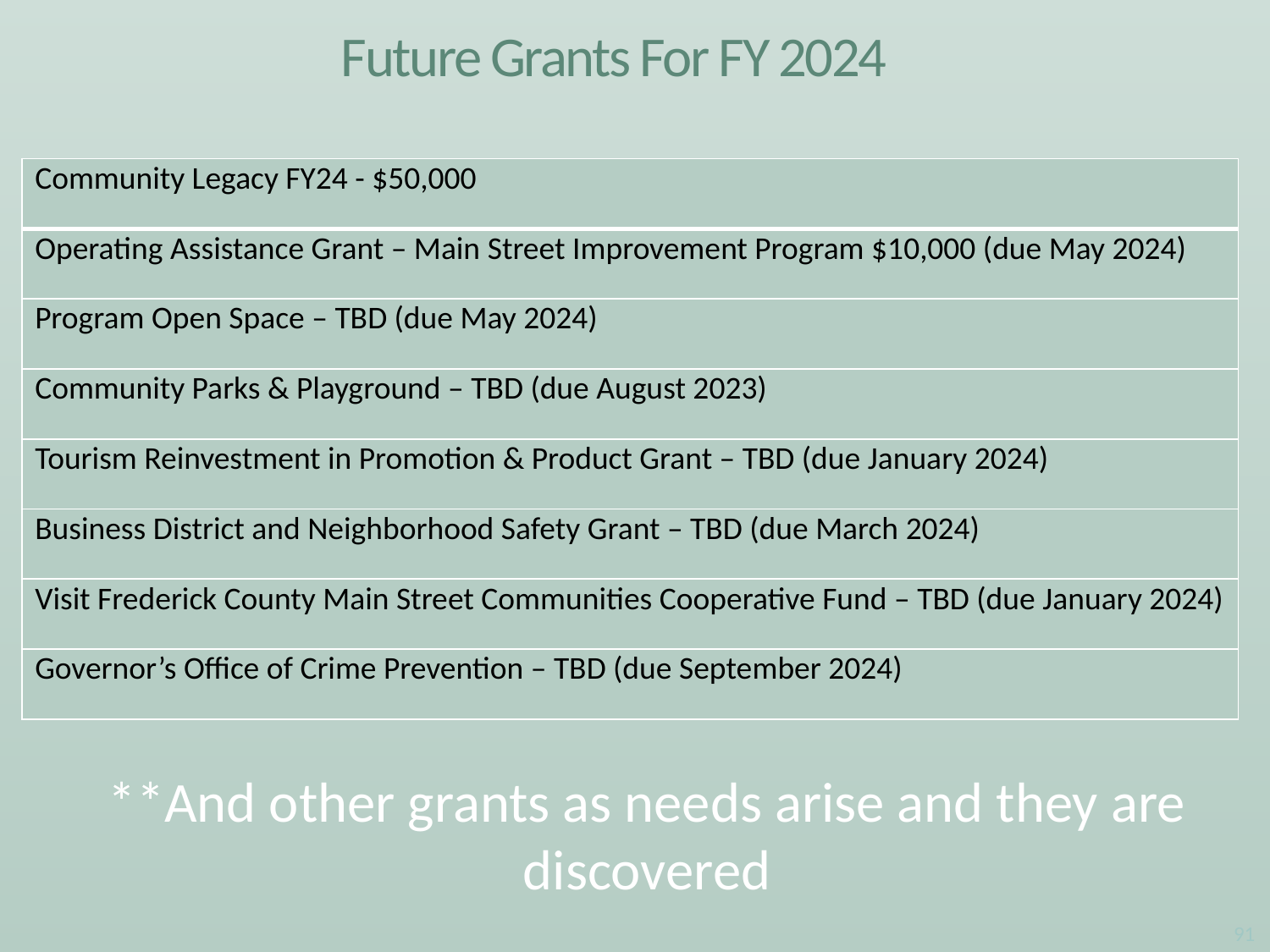

# Future Grants For FY 2024
| Community Legacy FY24 - $50,000 |
| --- |
| Operating Assistance Grant – Main Street Improvement Program $10,000 (due May 2024) |
| Program Open Space – TBD (due May 2024) |
| Community Parks & Playground – TBD (due August 2023) |
| Tourism Reinvestment in Promotion & Product Grant – TBD (due January 2024) |
| Business District and Neighborhood Safety Grant – TBD (due March 2024) |
| Visit Frederick County Main Street Communities Cooperative Fund – TBD (due January 2024) |
| Governor’s Office of Crime Prevention – TBD (due September 2024) |
91
**And other grants as needs arise and they are discovered